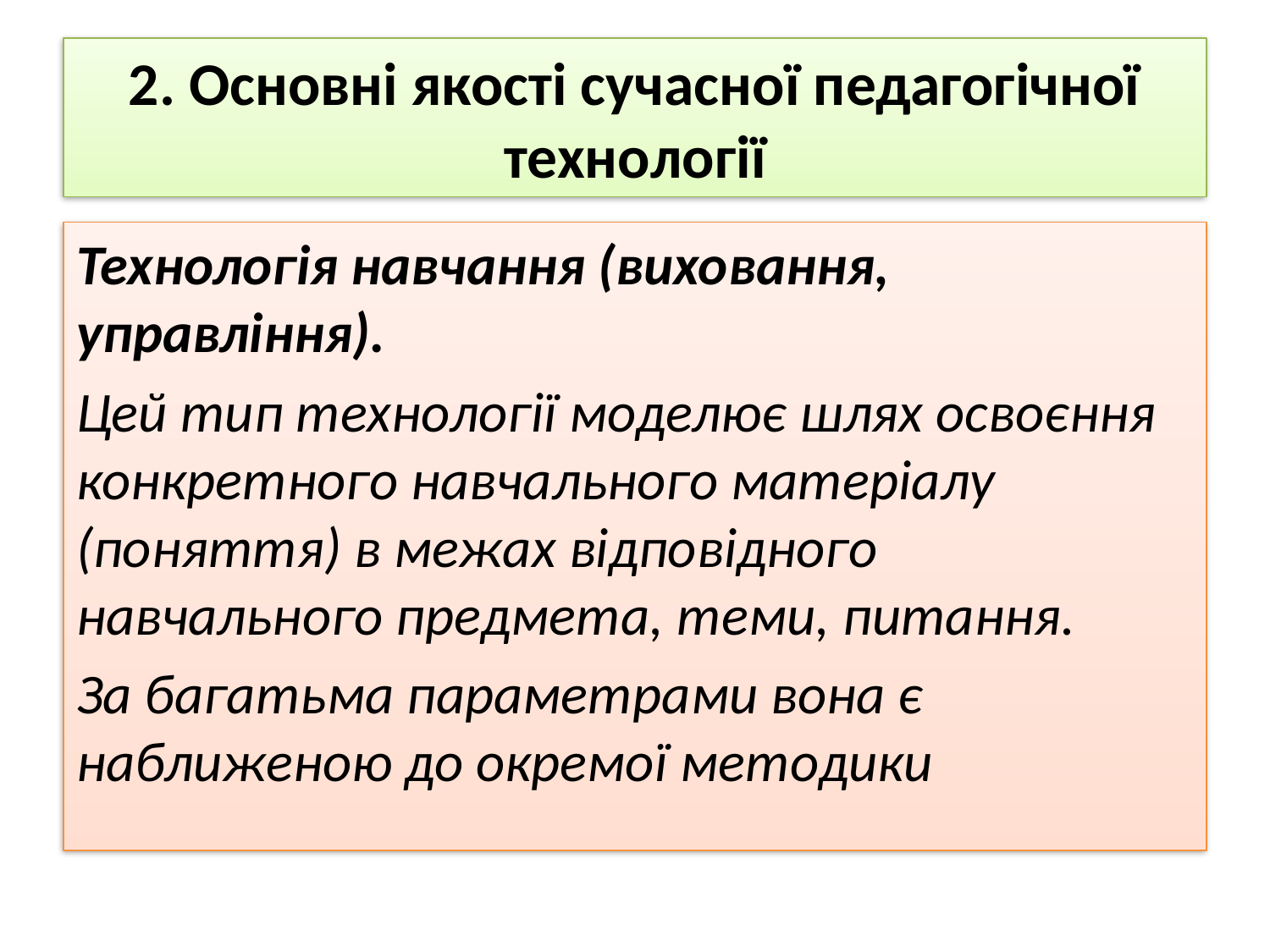

# 2. Основні якості сучасної педагогічної технології
Технологія навчання (виховання, управління).
Цей тип технології моделює шлях освоєння конкретного навчального матеріалу (поняття) в межах відповідного навчального предмета, теми, питання.
За багатьма параметрами вона є наближеною до окремої методики